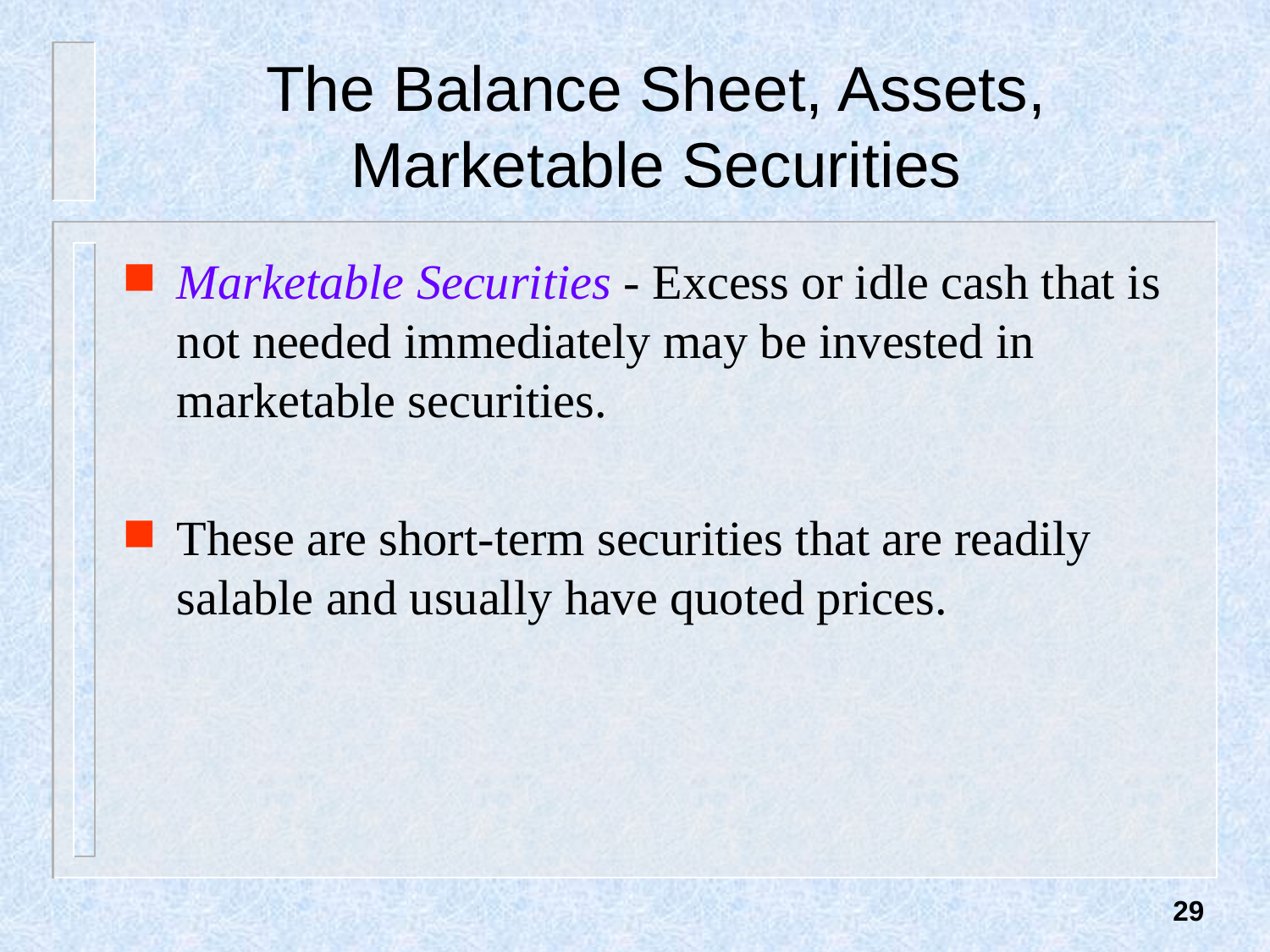

# The Balance Sheet, Assets, Marketable Securities
Marketable Securities - Excess or idle cash that is not needed immediately may be invested in marketable securities.

These are short-term securities that are readily salable and usually have quoted prices.
29